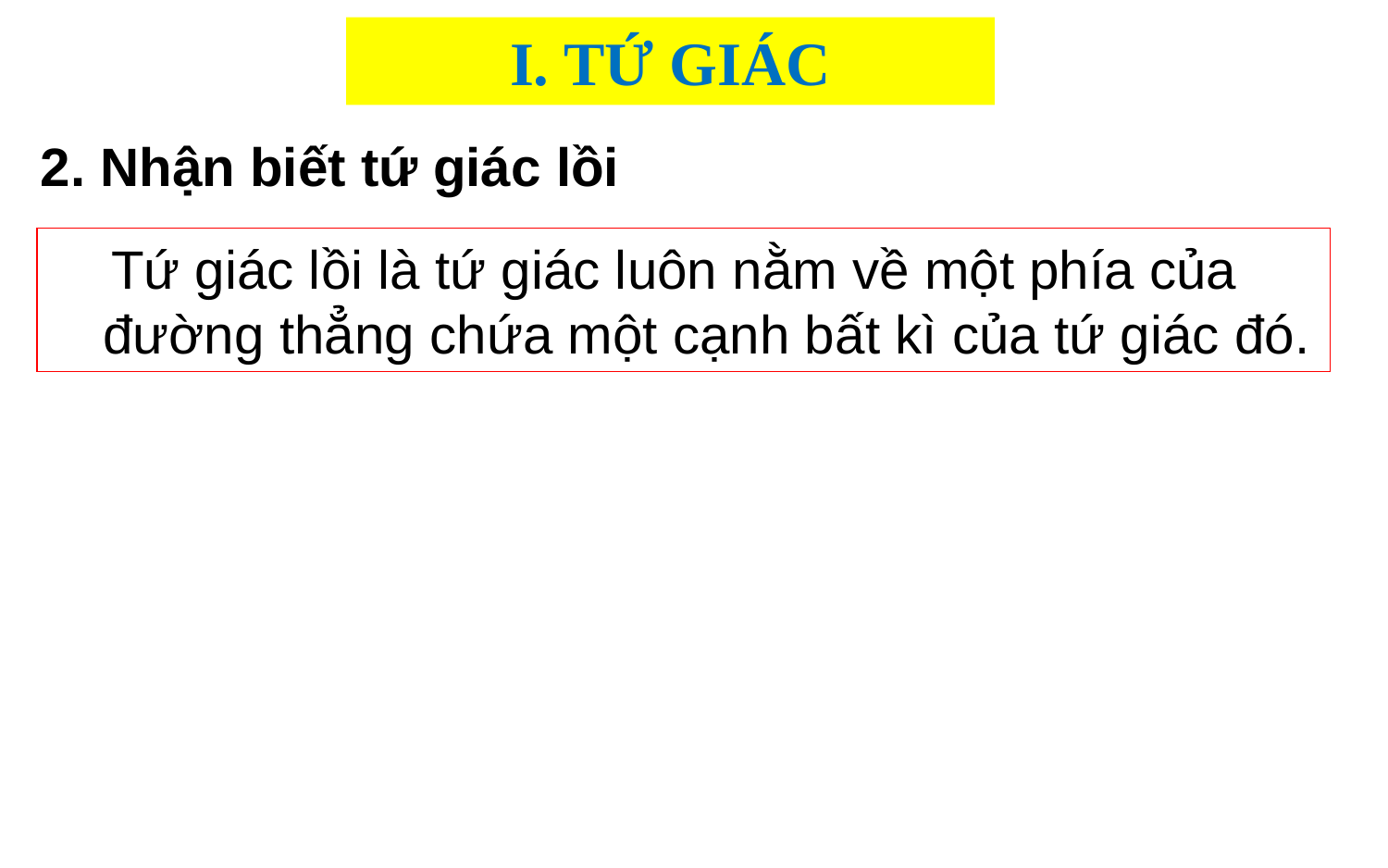

I. TỨ GIÁC

2. Nhận biết tứ giác lồi
    Tứ giác lồi là tứ giác luôn nằm về một phía của đường thẳng chứa một cạnh bất kì của tứ giác đó.